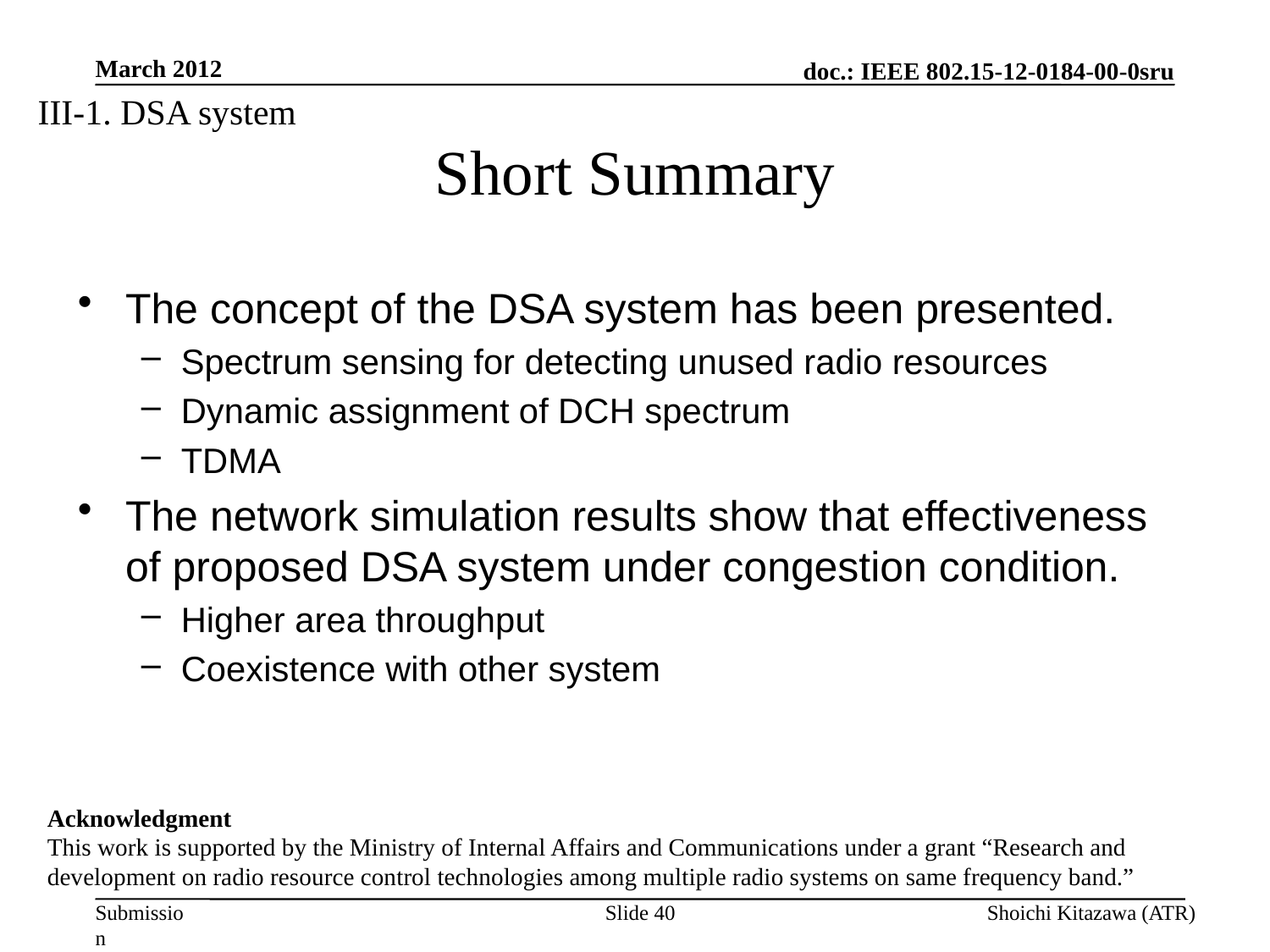

March 2012
III-1. DSA system
# Short Summary
The concept of the DSA system has been presented.
Spectrum sensing for detecting unused radio resources
Dynamic assignment of DCH spectrum
TDMA
The network simulation results show that effectiveness of proposed DSA system under congestion condition.
Higher area throughput
Coexistence with other system

Acknowledgment
This work is supported by the Ministry of Internal Affairs and Communications under a grant “Research and development on radio resource control technologies among multiple radio systems on same frequency band.”
Slide 40
Shoichi Kitazawa (ATR)